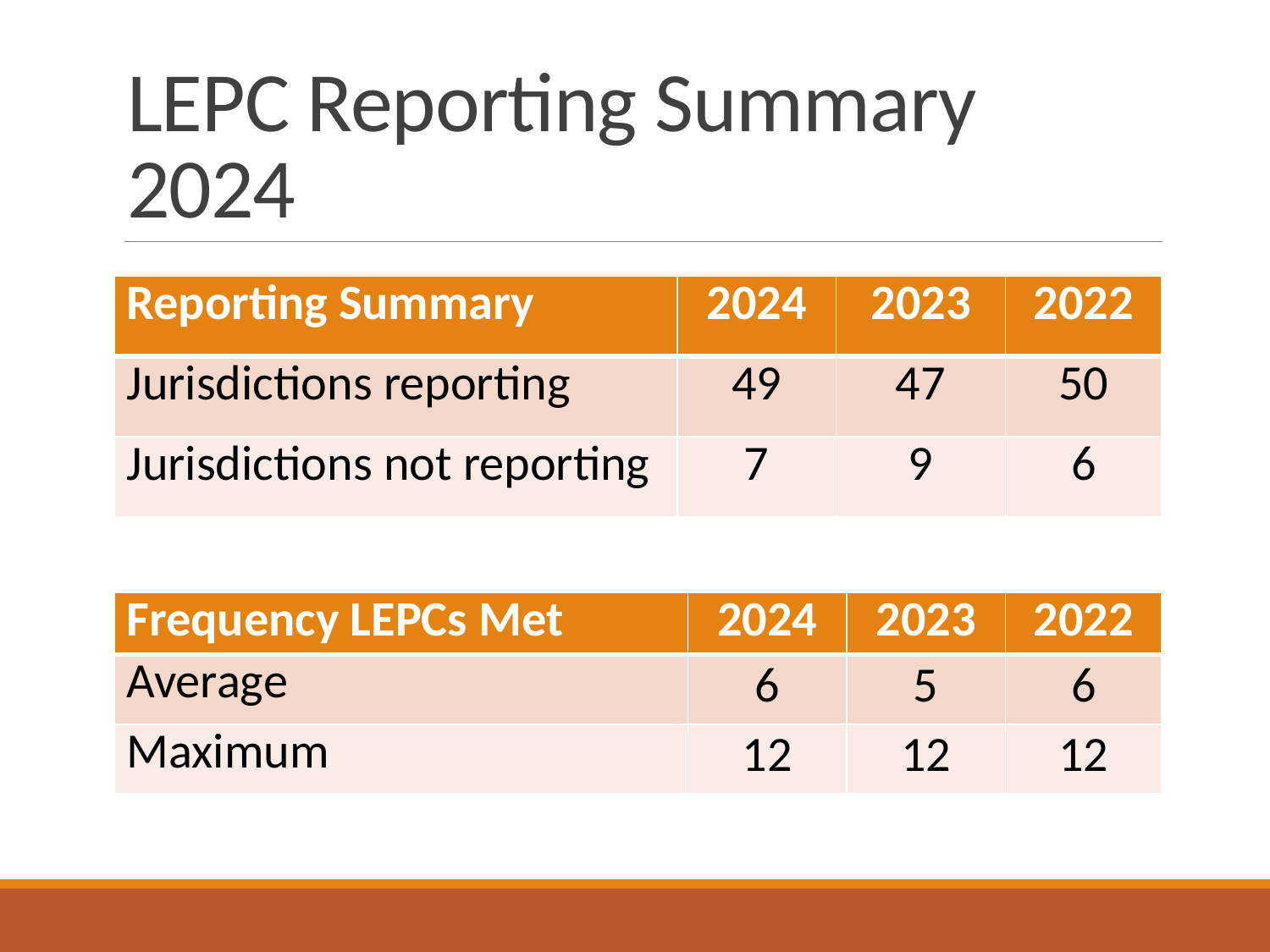

# LEPC Reporting Summary 2024
| Reporting Summary | 2024 | 2023 | 2022 |
| --- | --- | --- | --- |
| Jurisdictions reporting | 49 | 47 | 50 |
| Jurisdictions not reporting | 7 | 9 | 6 |
| Frequency LEPCs Met | 2024 | 2023 | 2022 |
| --- | --- | --- | --- |
| Average | 6 | 5 | 6 |
| Maximum | 12 | 12 | 12 |